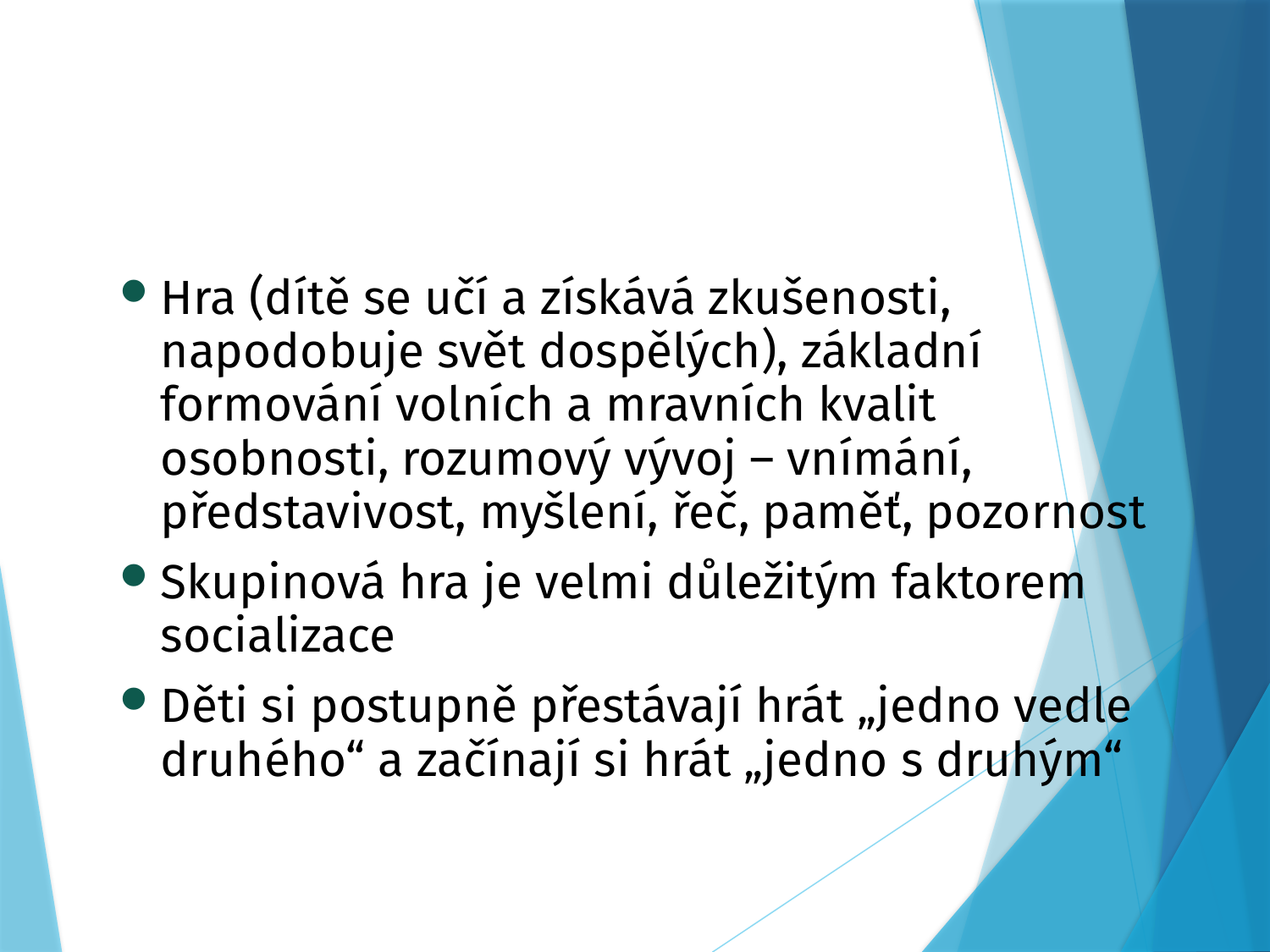

Hra (dítě se učí a získává zkušenosti, napodobuje svět dospělých), základní formování volních a mravních kvalit osobnosti, rozumový vývoj – vnímání, představivost, myšlení, řeč, paměť, pozornost
Skupinová hra je velmi důležitým faktorem socializace
Děti si postupně přestávají hrát „jedno vedle druhého“ a začínají si hrát „jedno s druhým“